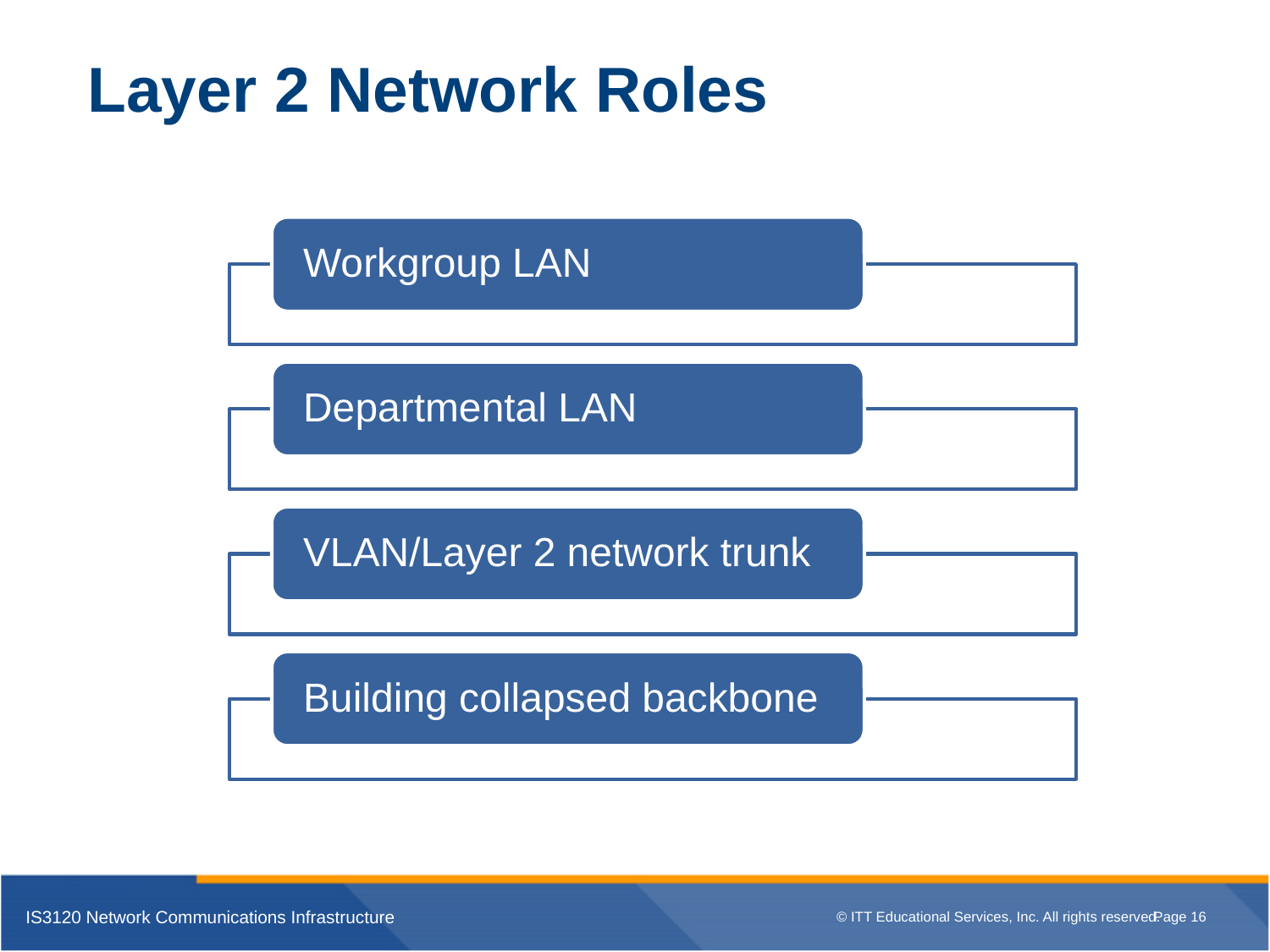

# Layer 2 Network Roles
Workgroup LAN
Departmental LAN
VLAN/Layer 2 network trunk
Building collapsed backbone